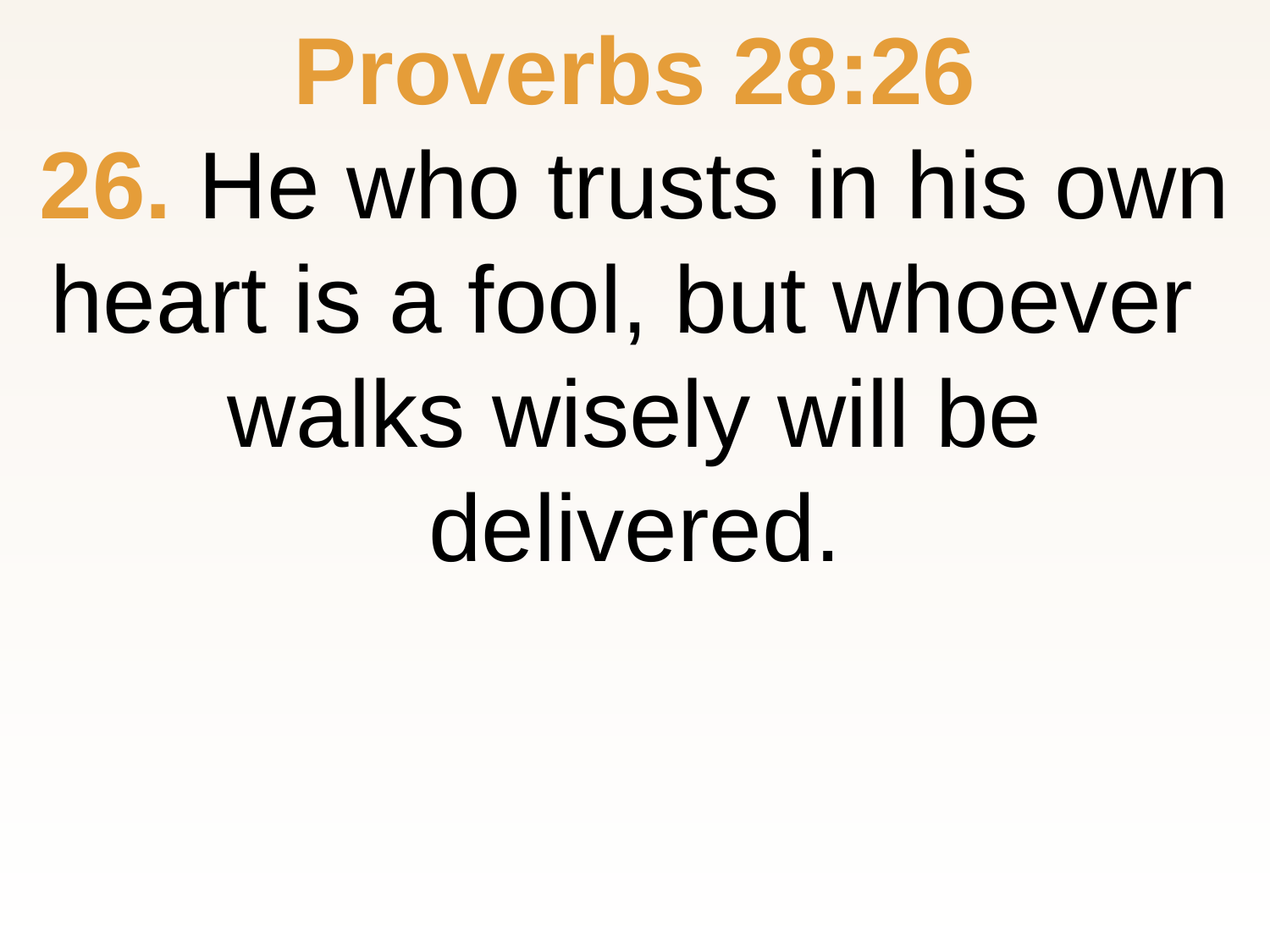

Proverbs 28:26
26. He who trusts in his own heart is a fool, but whoever
walks wisely will be delivered.